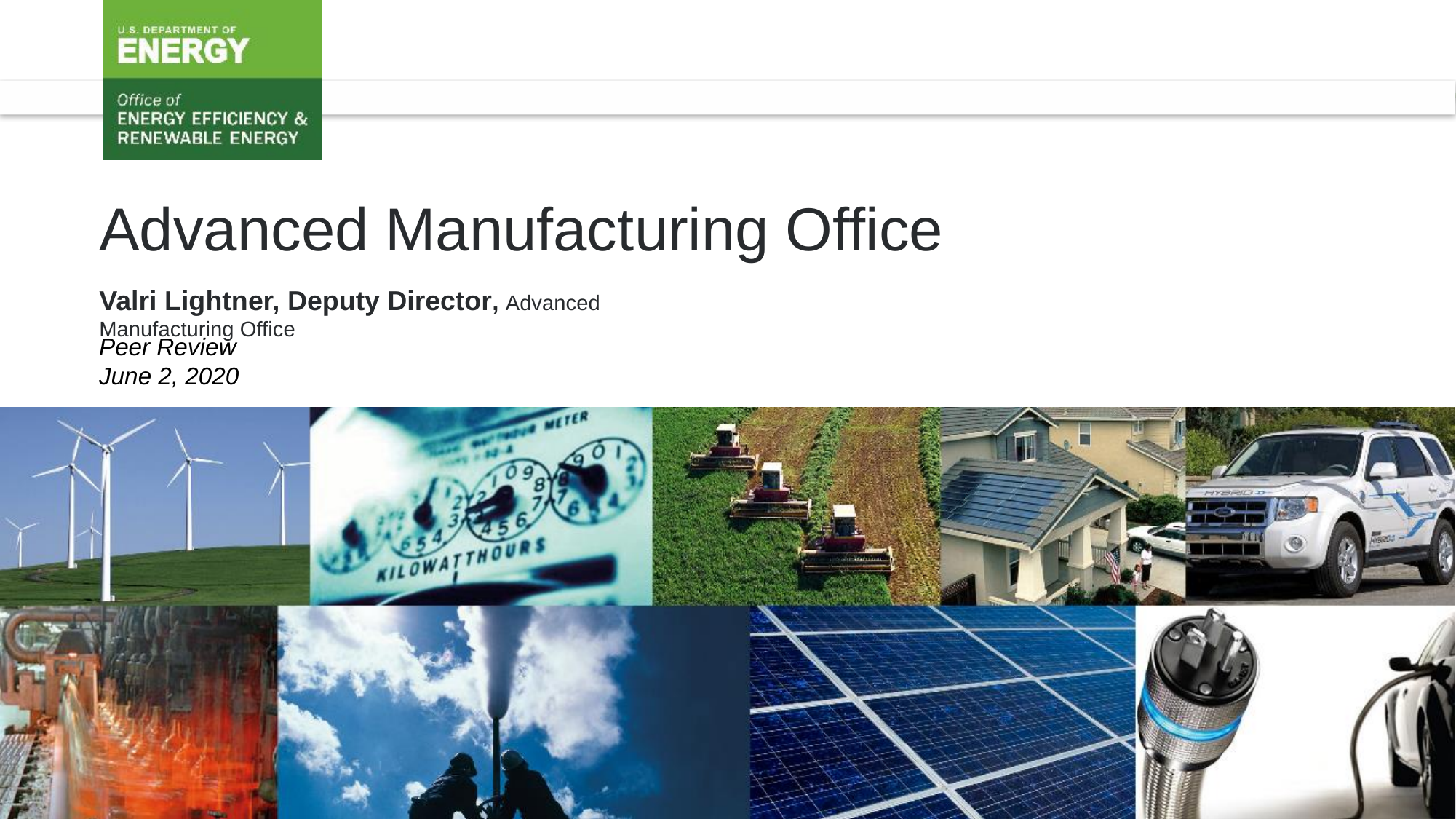

Advanced Manufacturing Office

Valri Lightner, Deputy Director, Advanced Manufacturing Office

Peer Review
June 2, 2020